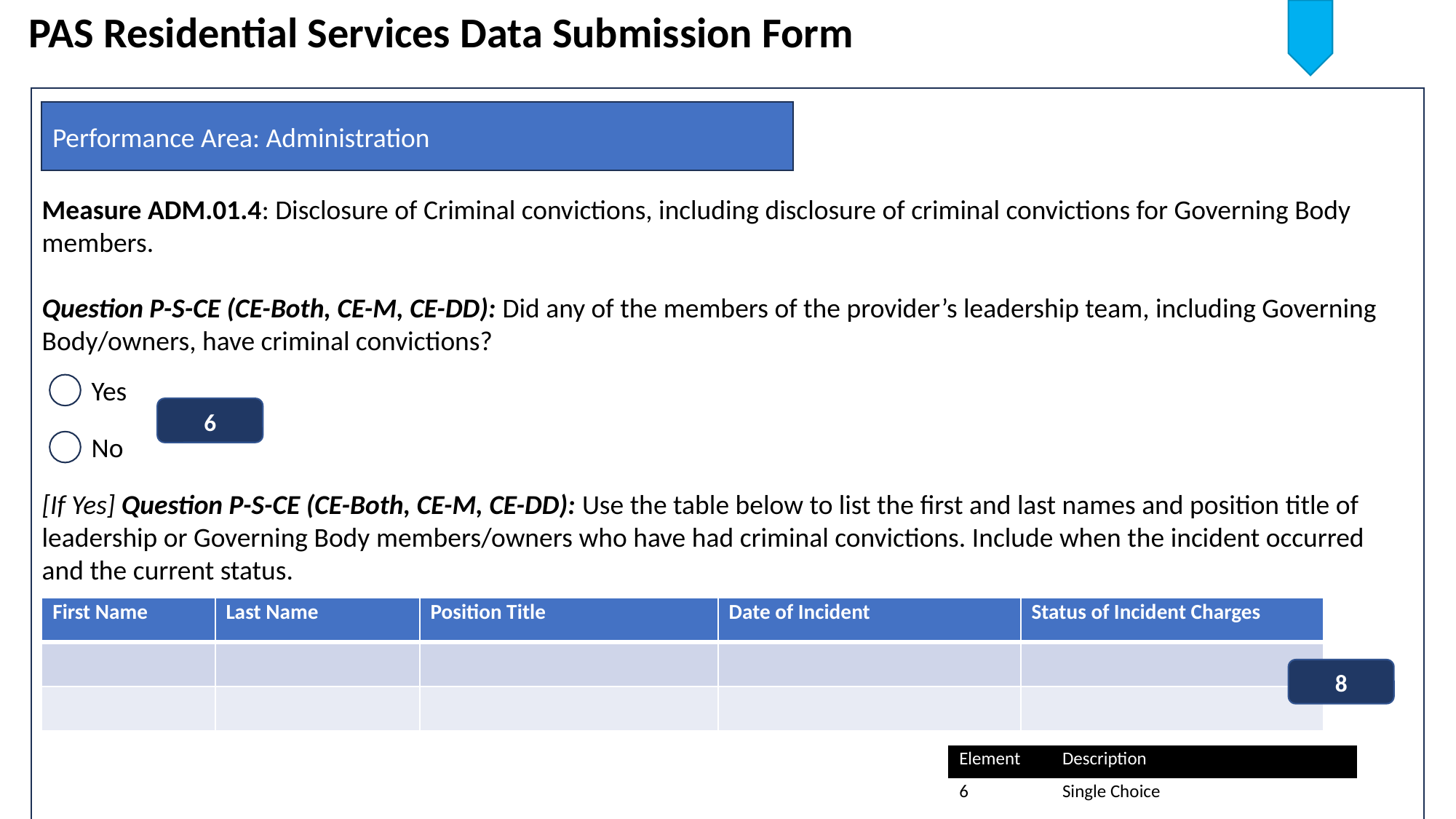

PAS Residential Services Data Submission Form

Measure ADM.01.4: Disclosure of Criminal convictions, including disclosure of criminal convictions for Governing Body members.

Question P-S-CE (CE-Both, CE-M, CE-DD): Did any of the members of the provider’s leadership team, including Governing Body/owners, have criminal convictions?

[If Yes] Question P-S-CE (CE-Both, CE-M, CE-DD): Use the table below to list the first and last names and position title of leadership or Governing Body members/owners who have had criminal convictions. Include when the incident occurred and the current status.

Performance Area: Administration
Yes

6
No

| First Name | Last Name | Position Title | Date of Incident | Status of Incident Charges |
| --- | --- | --- | --- | --- |
|  |  |  |  |  |
|  |  |  |  |  |
8
| Element | Description |
| --- | --- |
| 6 | Single Choice |
| 8 | Tabular Response (text) |